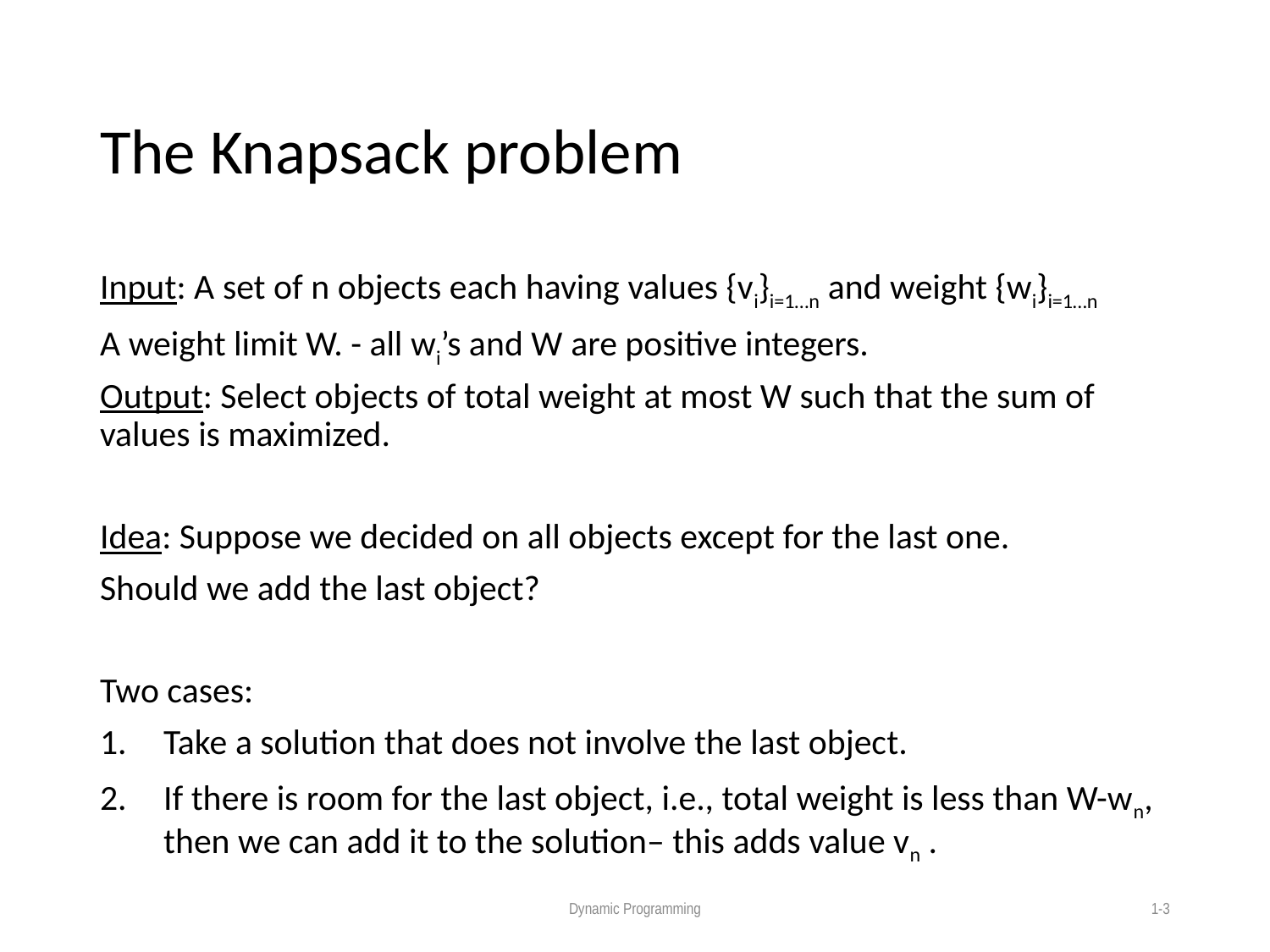

# The Knapsack problem
Input: A set of n objects each having values {vi}i=1…n and weight {wi}i=1…n
A weight limit W. - all wi’s and W are positive integers.
Output: Select objects of total weight at most W such that the sum of values is maximized.

Idea: Suppose we decided on all objects except for the last one.
Should we add the last object?

Two cases:
Take a solution that does not involve the last object.
If there is room for the last object, i.e., total weight is less than W-wn, then we can add it to the solution– this adds value vn .

Dynamic Programming
1-3